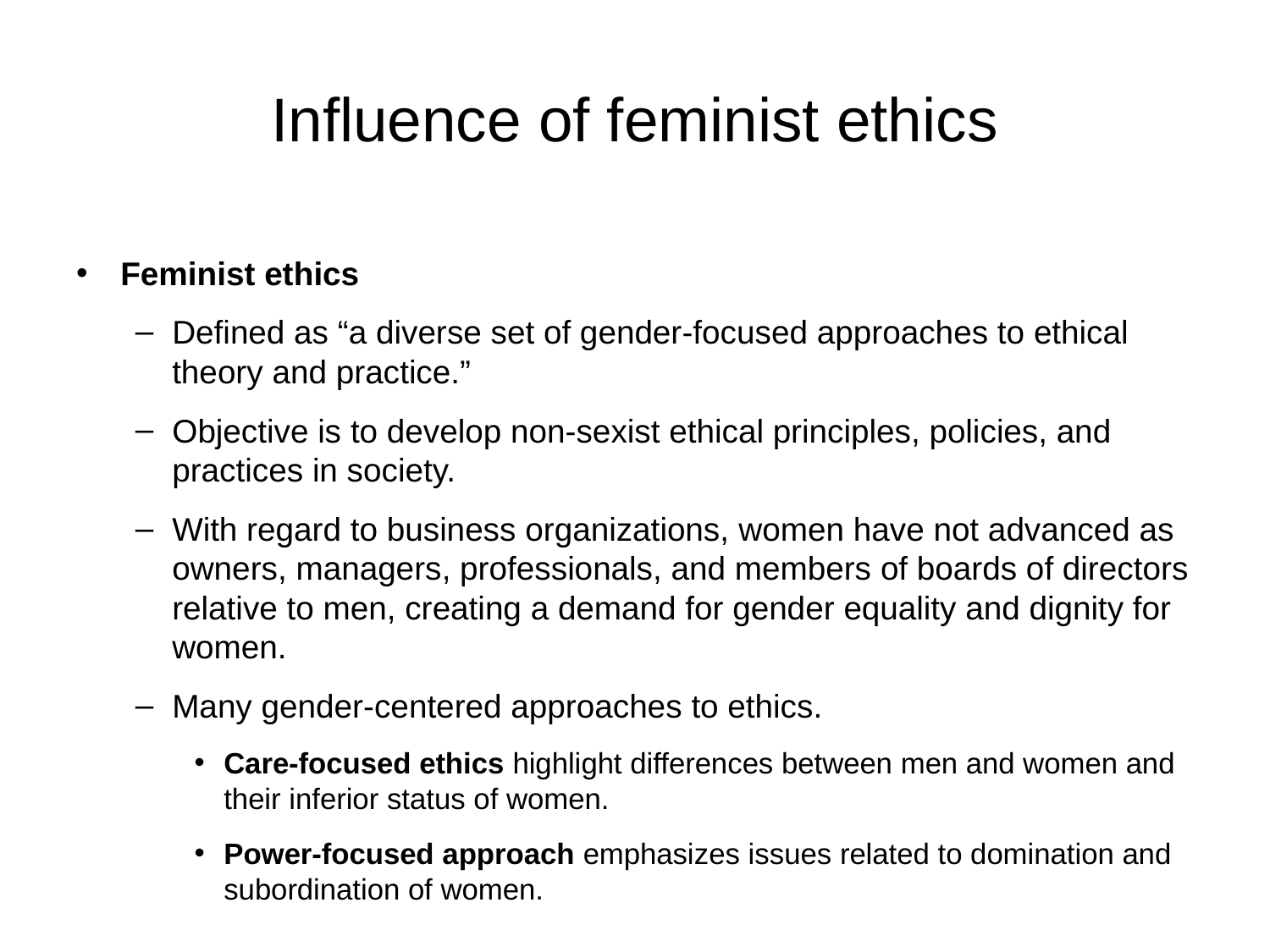

# Influence of feminist ethics
Feminist ethics
Defined as “a diverse set of gender-focused approaches to ethical theory and practice.”
Objective is to develop non-sexist ethical principles, policies, and practices in society.
With regard to business organizations, women have not advanced as owners, managers, professionals, and members of boards of directors relative to men, creating a demand for gender equality and dignity for women.
Many gender-centered approaches to ethics.
Care-focused ethics highlight differences between men and women and their inferior status of women.
Power-focused approach emphasizes issues related to domination and subordination of women.